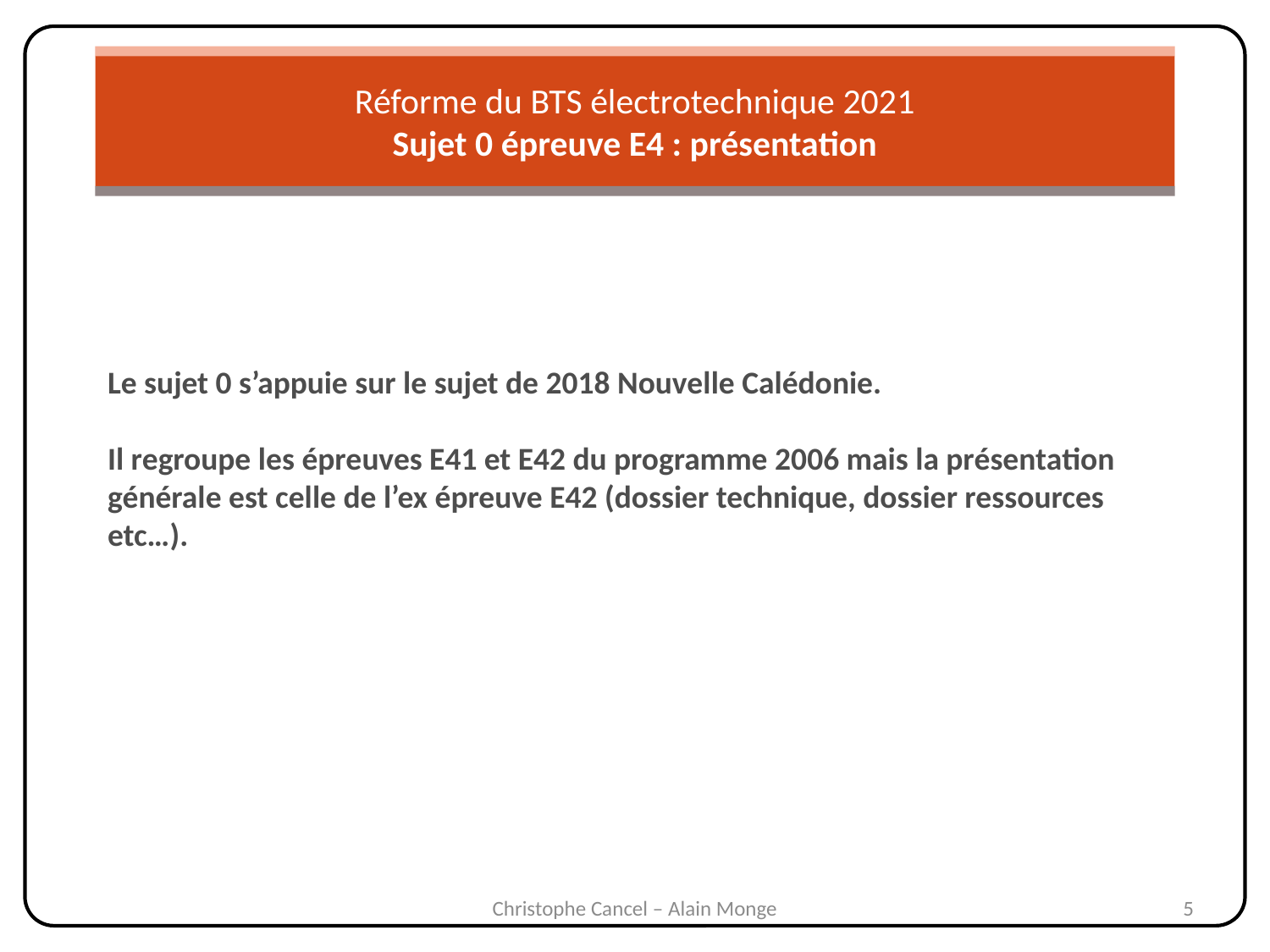

Réforme du BTS électrotechnique 2021
Sujet 0 épreuve E4 : présentation

Le sujet 0 s’appuie sur le sujet de 2018 Nouvelle Calédonie.

Il regroupe les épreuves E41 et E42 du programme 2006 mais la présentation générale est celle de l’ex épreuve E42 (dossier technique, dossier ressources etc…).
Christophe Cancel – Alain Monge
5